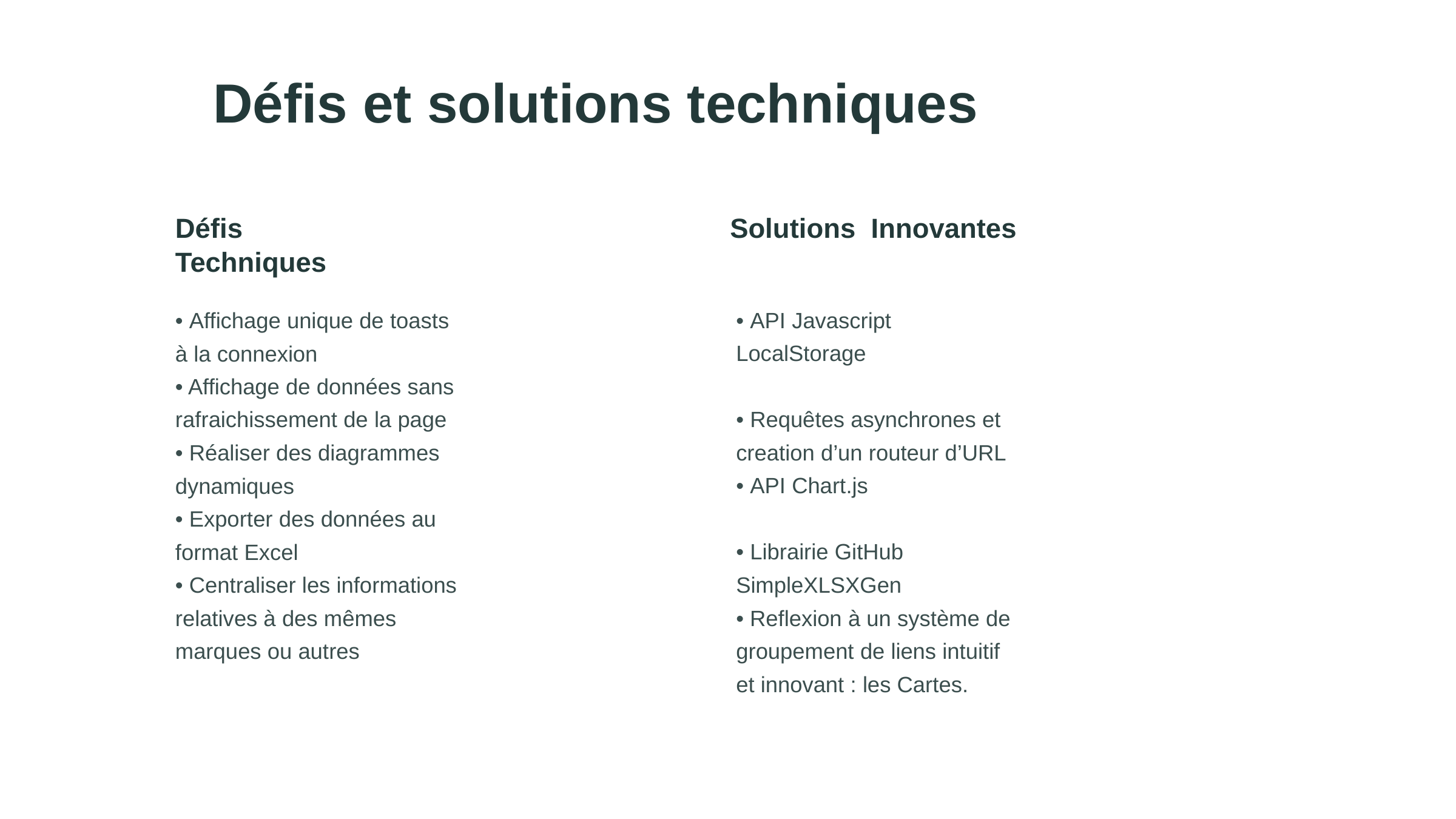

Défis et solutions techniques
Défis Techniques
Solutions  Innovantes
• API Javascript LocalStorage
• Requêtes asynchrones et creation d’un routeur d’URL
• API Chart.js
• Librairie GitHub SimpleXLSXGen
• Reflexion à un système de groupement de liens intuitif et innovant : les Cartes.
• Affichage unique de toasts à la connexion
• Affichage de données sans rafraichissement de la page
• Réaliser des diagrammes dynamiques
• Exporter des données au format Excel
• Centraliser les informations relatives à des mêmes marques ou autres